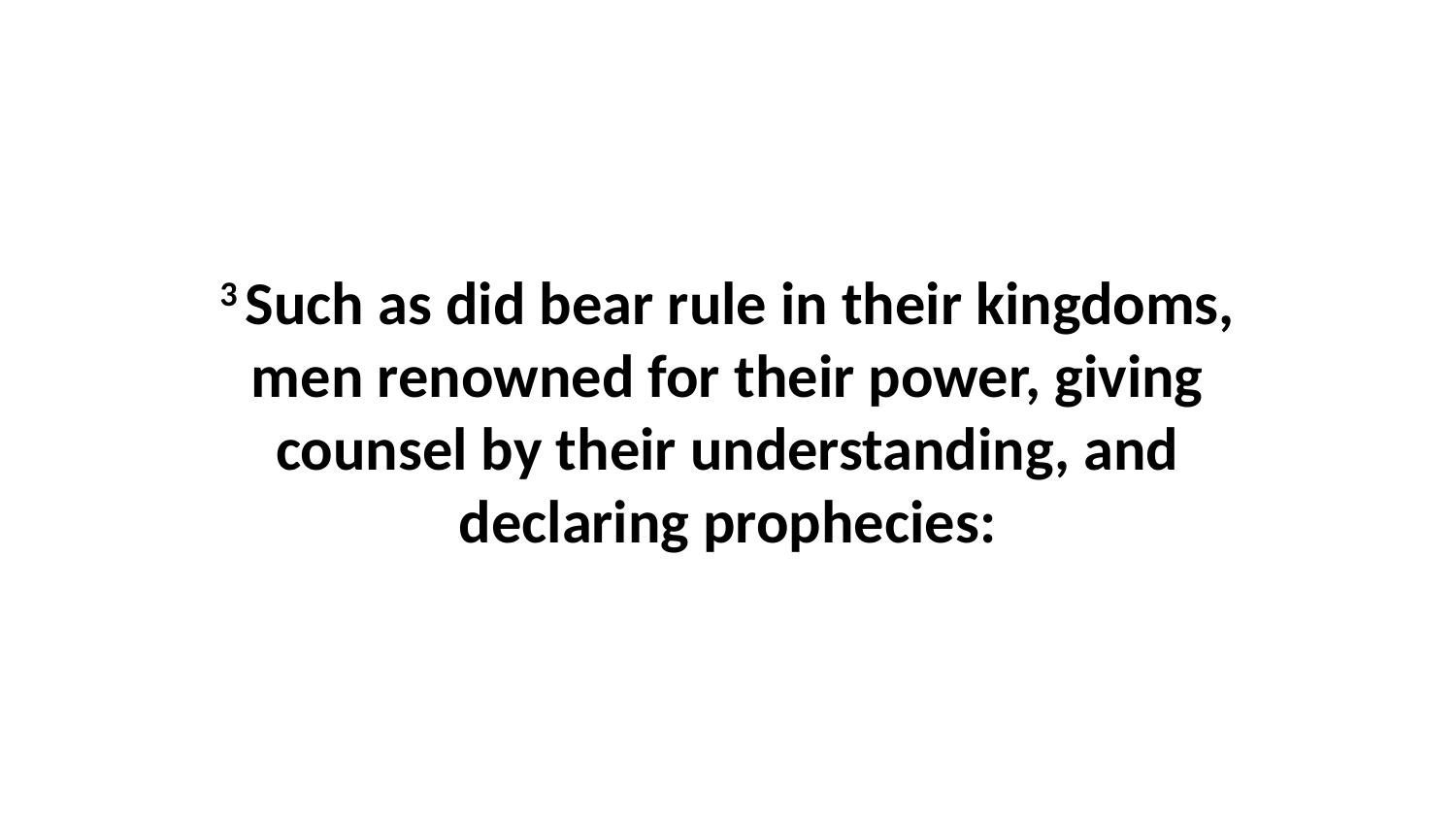

3 Such as did bear rule in their kingdoms, men renowned for their power, giving counsel by their understanding, and declaring prophecies: